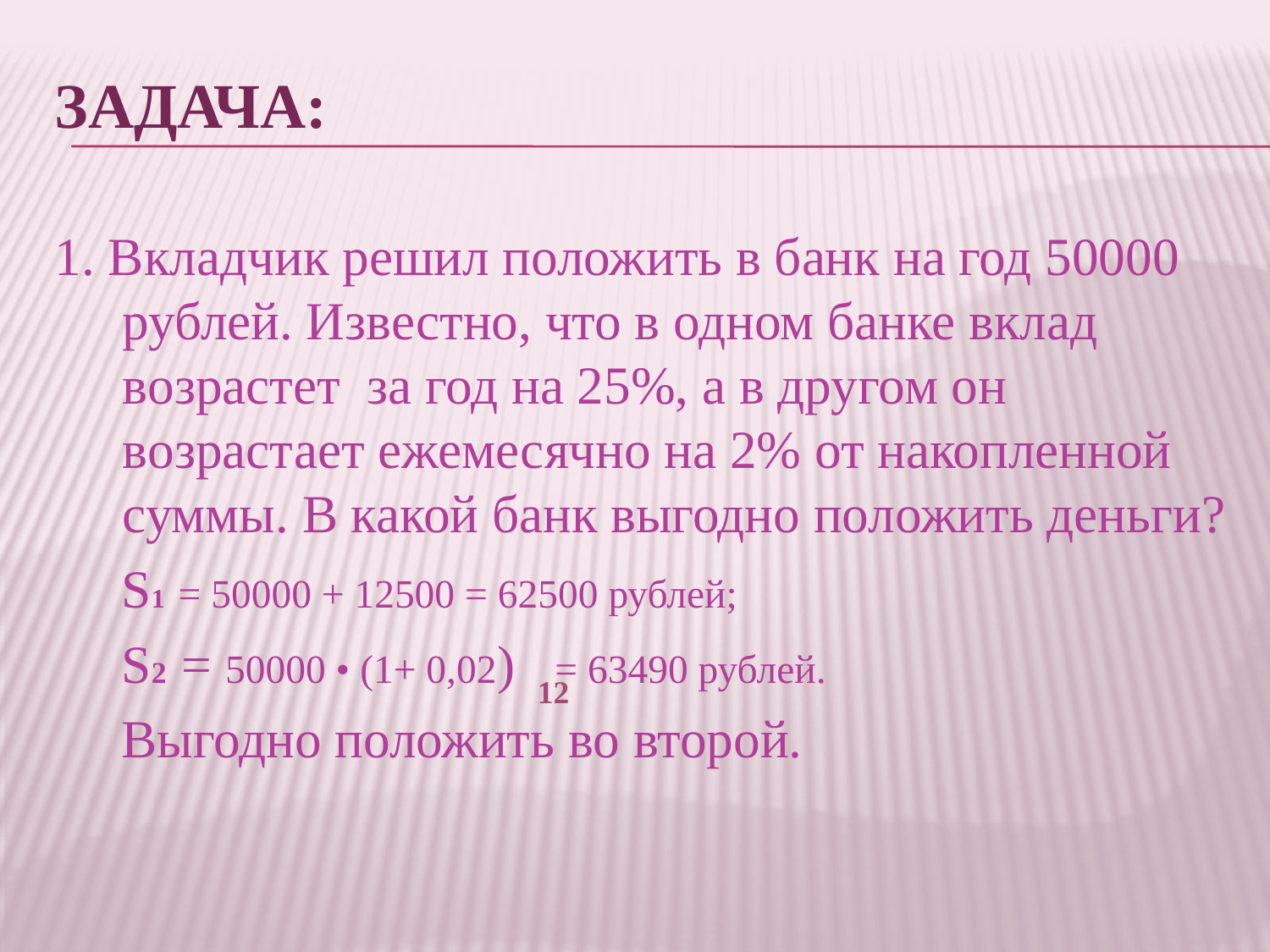

# Задача:
1. Вкладчик решил положить в банк на год 50000 рублей. Известно, что в одном банке вклад возрастет  за год на 25%, а в другом он возрастает ежемесячно на 2% от накопленной суммы. В какой банк выгодно положить деньги?
     S1  = 50000 + 12500 = 62500 рублей;
     S2  = 50000 • (1+ 0,02)   = 63490 рублей.
     Выгодно положить во второй.

12